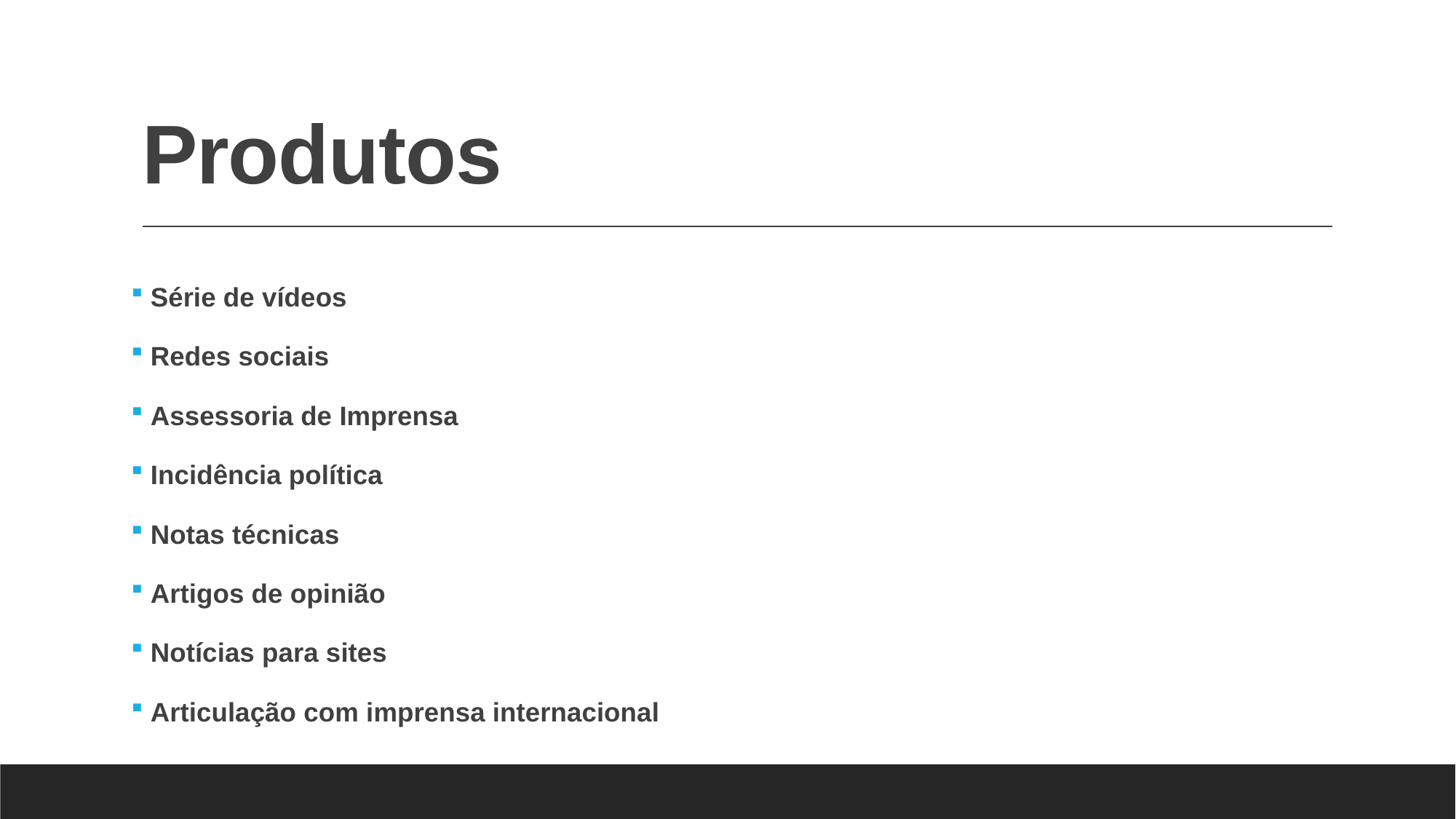

# Produtos
 Série de vídeos
 Redes sociais
 Assessoria de Imprensa
 Incidência política
 Notas técnicas
 Artigos de opinião
 Notícias para sites
 Articulação com imprensa internacional